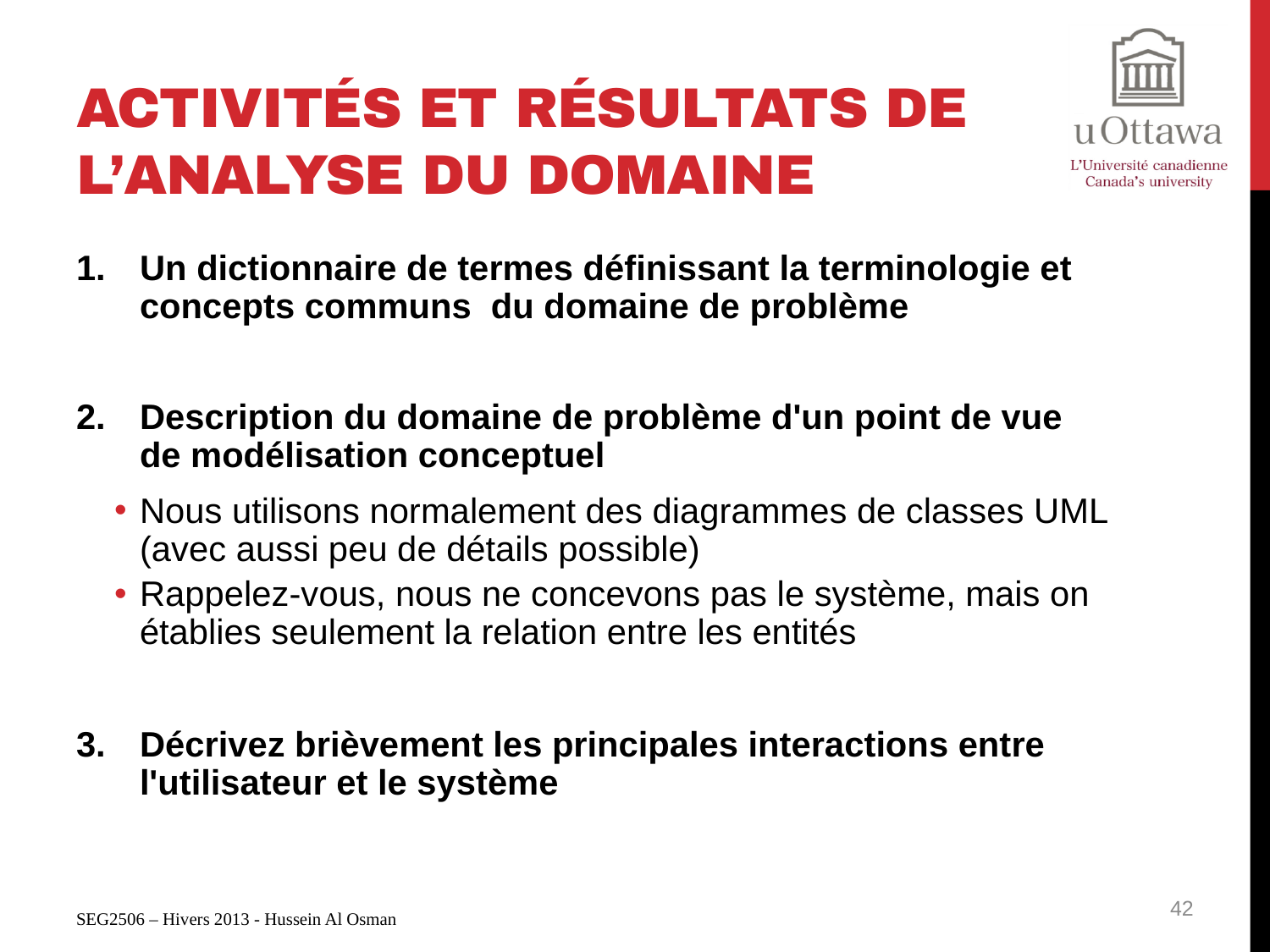

# Activités et Résultats de l’analyse du domaine
Un dictionnaire de termes définissant la terminologie et concepts communs  du domaine de problème

Description du domaine de problème d'un point de vue de modélisation conceptuel
Nous utilisons normalement des diagrammes de classes UML (avec aussi peu de détails possible)
Rappelez-vous, nous ne concevons pas le système, mais on établies seulement la relation entre les entités

Décrivez brièvement les principales interactions entre l'utilisateur et le système

42
SEG2506 – Hivers 2013 - Hussein Al Osman